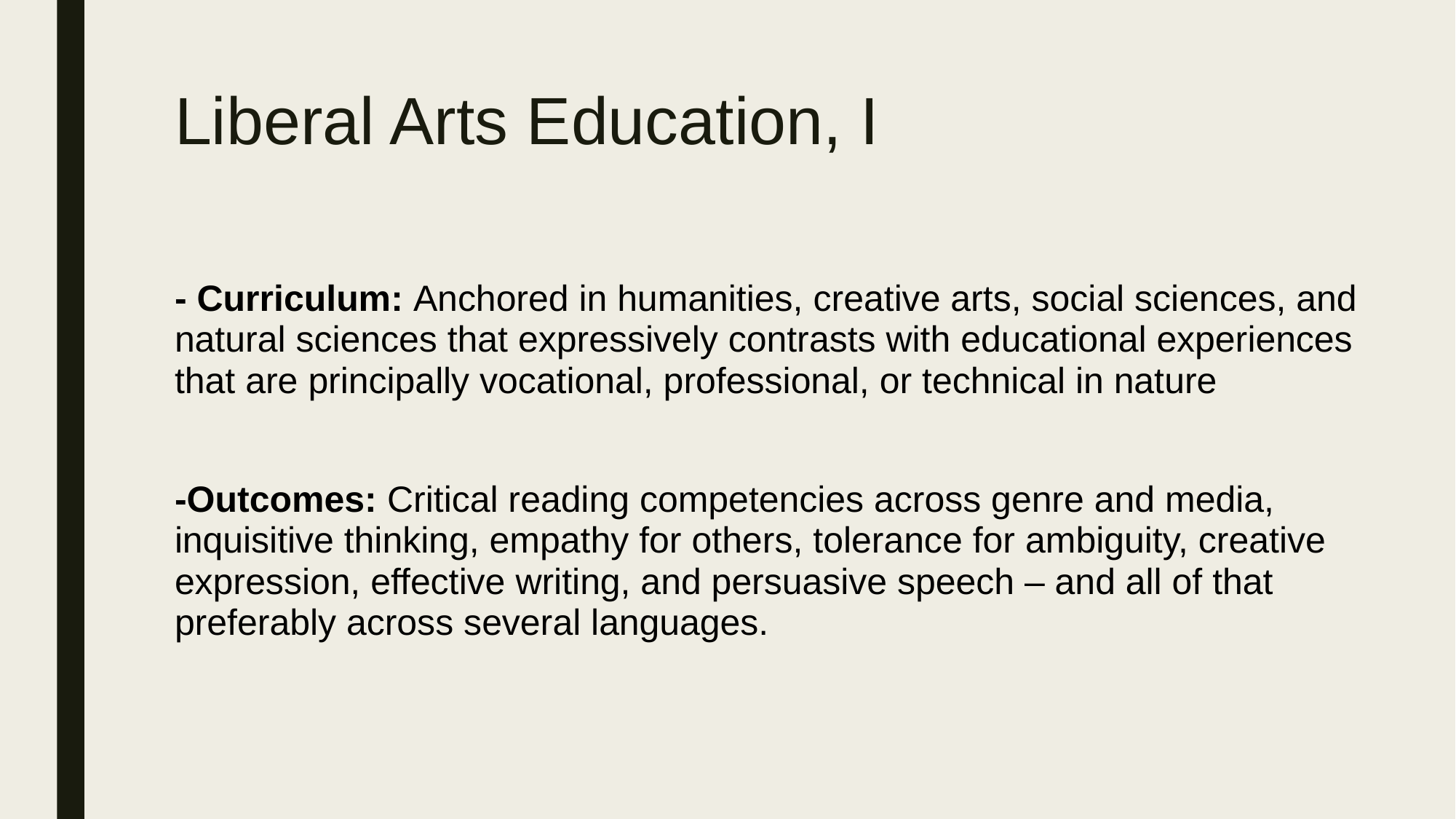

# Liberal Arts Education, I
- Curriculum: Anchored in humanities, creative arts, social sciences, and natural sciences that expressively contrasts with educational experiences that are principally vocational, professional, or technical in nature

-Outcomes: Critical reading competencies across genre and media, inquisitive thinking, empathy for others, tolerance for ambiguity, creative expression, effective writing, and persuasive speech – and all of that preferably across several languages.